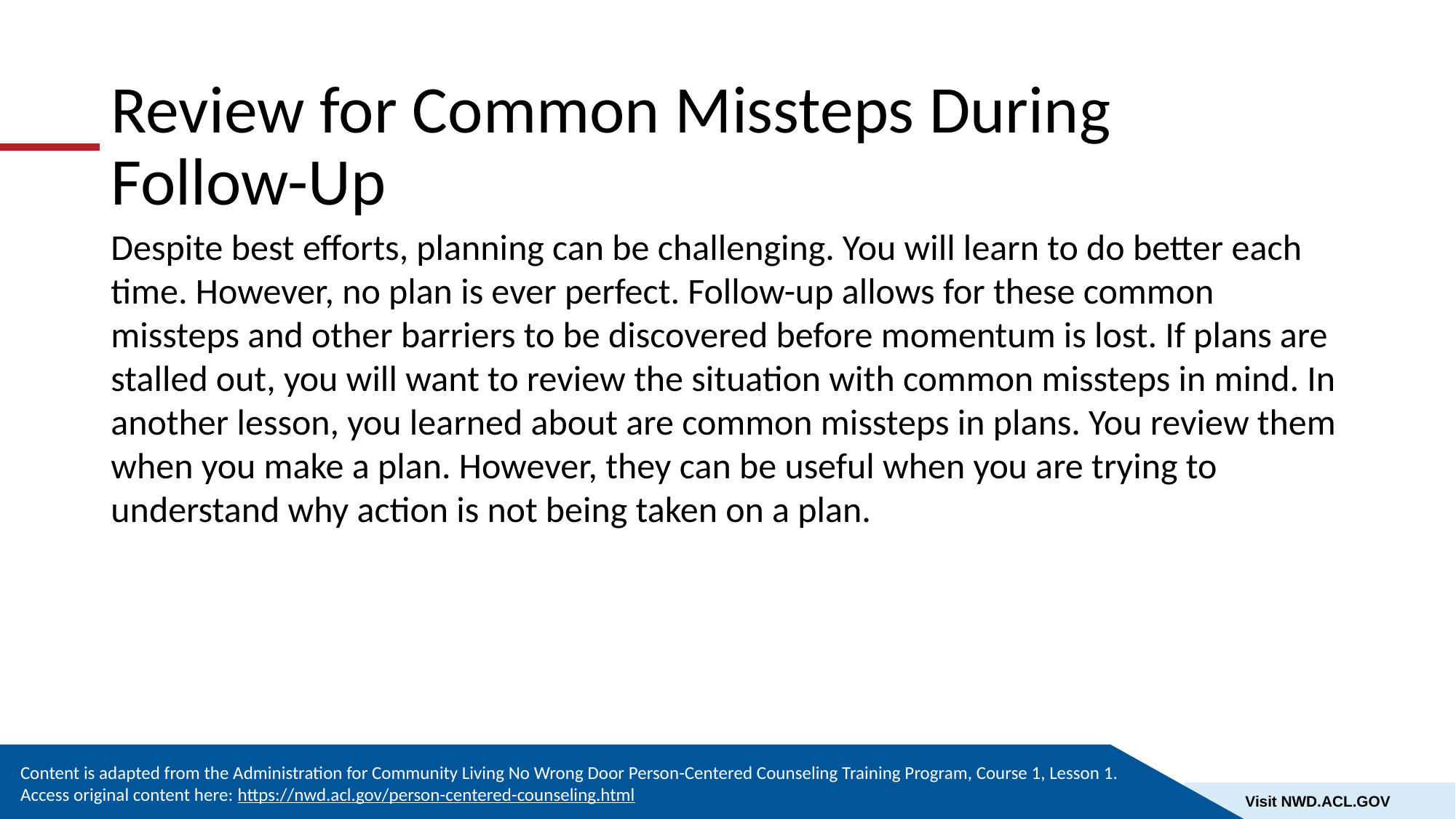

# Review for Common Missteps During Follow-Up
Despite best efforts, planning can be challenging. You will learn to do better each time. However, no plan is ever perfect. Follow-up allows for these common missteps and other barriers to be discovered before momentum is lost. If plans are stalled out, you will want to review the situation with common missteps in mind. In another lesson, you learned about are common missteps in plans. You review them when you make a plan. However, they can be useful when you are trying to understand why action is not being taken on a plan.